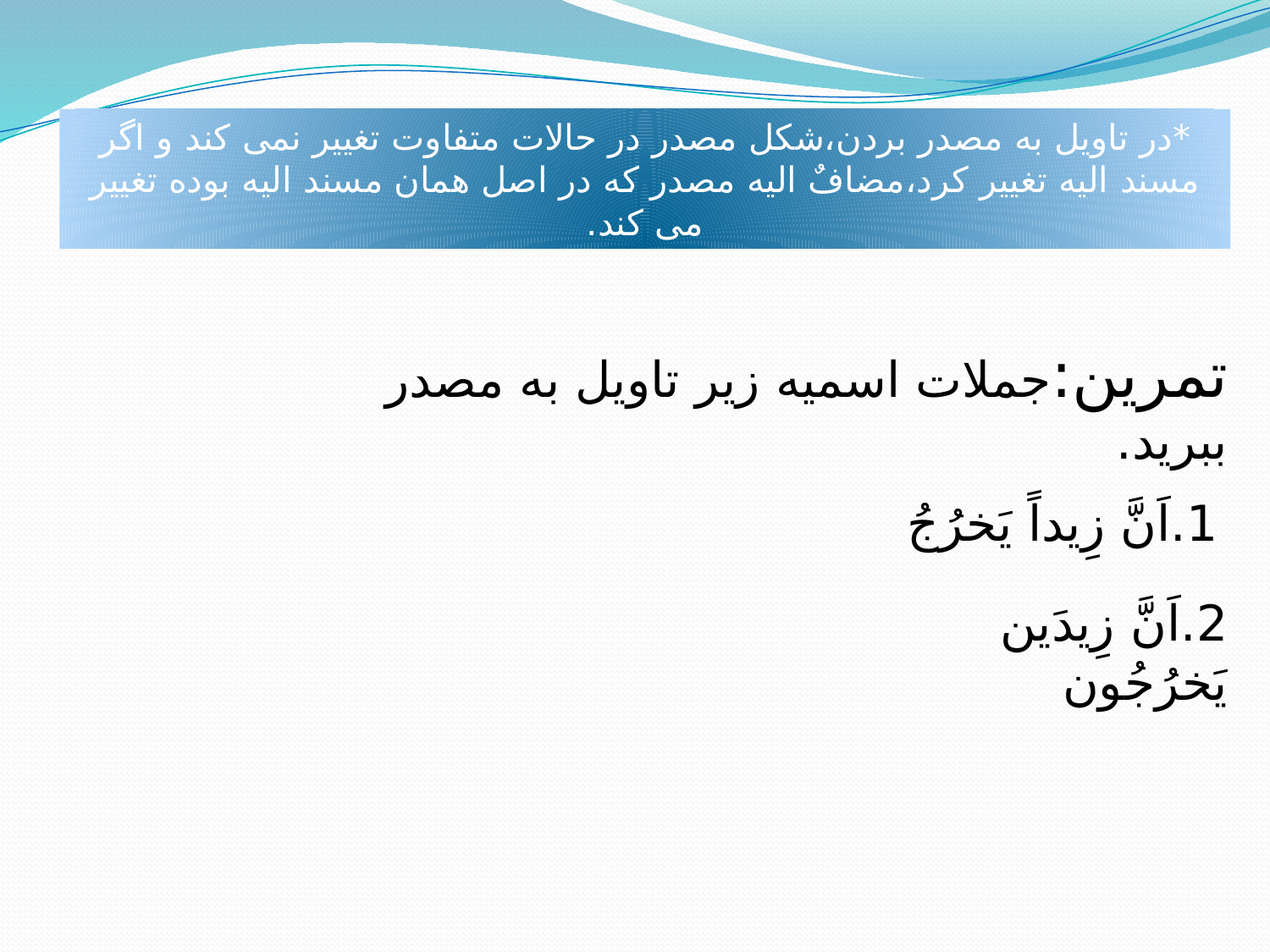

*در تاویل به مصدر بردن،شکل مصدر در حالات متفاوت تغییر نمی کند و اگر مسند الیه تغییر کرد،مضافٌ الیه مصدر که در اصل همان مسند الیه بوده تغییر می کند.
تمرین:جملات اسمیه زیر تاویل به مصدر ببرید.
1.اَنَّ زِیداً یَخرُجُ
2.اَنَّ زِیدَین یَخرُجُون